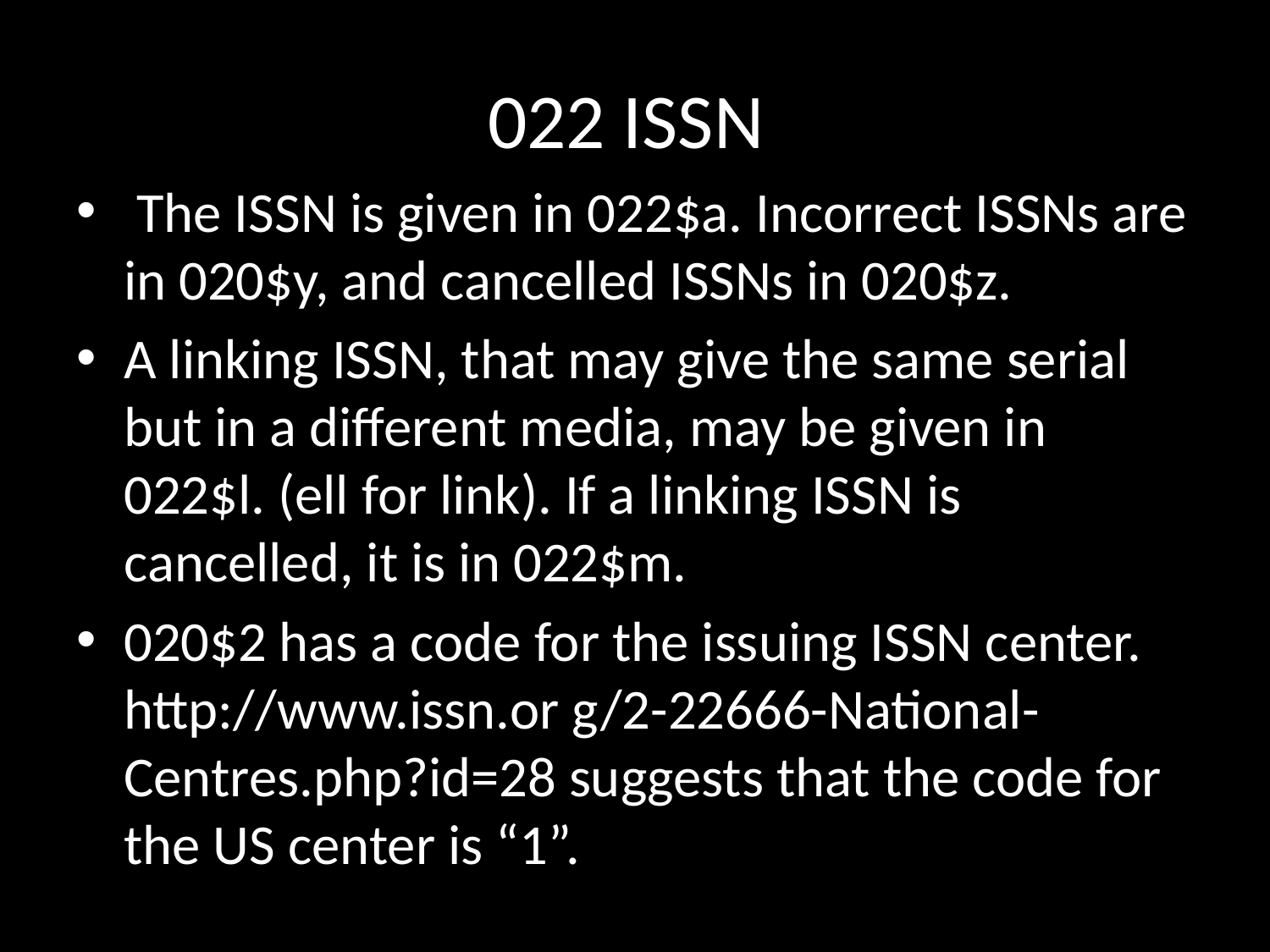

# 022 ISSN
 The ISSN is given in 022$a. Incorrect ISSNs are in 020$y, and cancelled ISSNs in 020$z.
A linking ISSN, that may give the same serial but in a different media, may be given in 022$l. (ell for link). If a linking ISSN is cancelled, it is in 022$m.
020$2 has a code for the issuing ISSN center.  http://www.issn.or g/2-22666-National-Centres.php?id=28 suggests that the code for the US center is “1”.